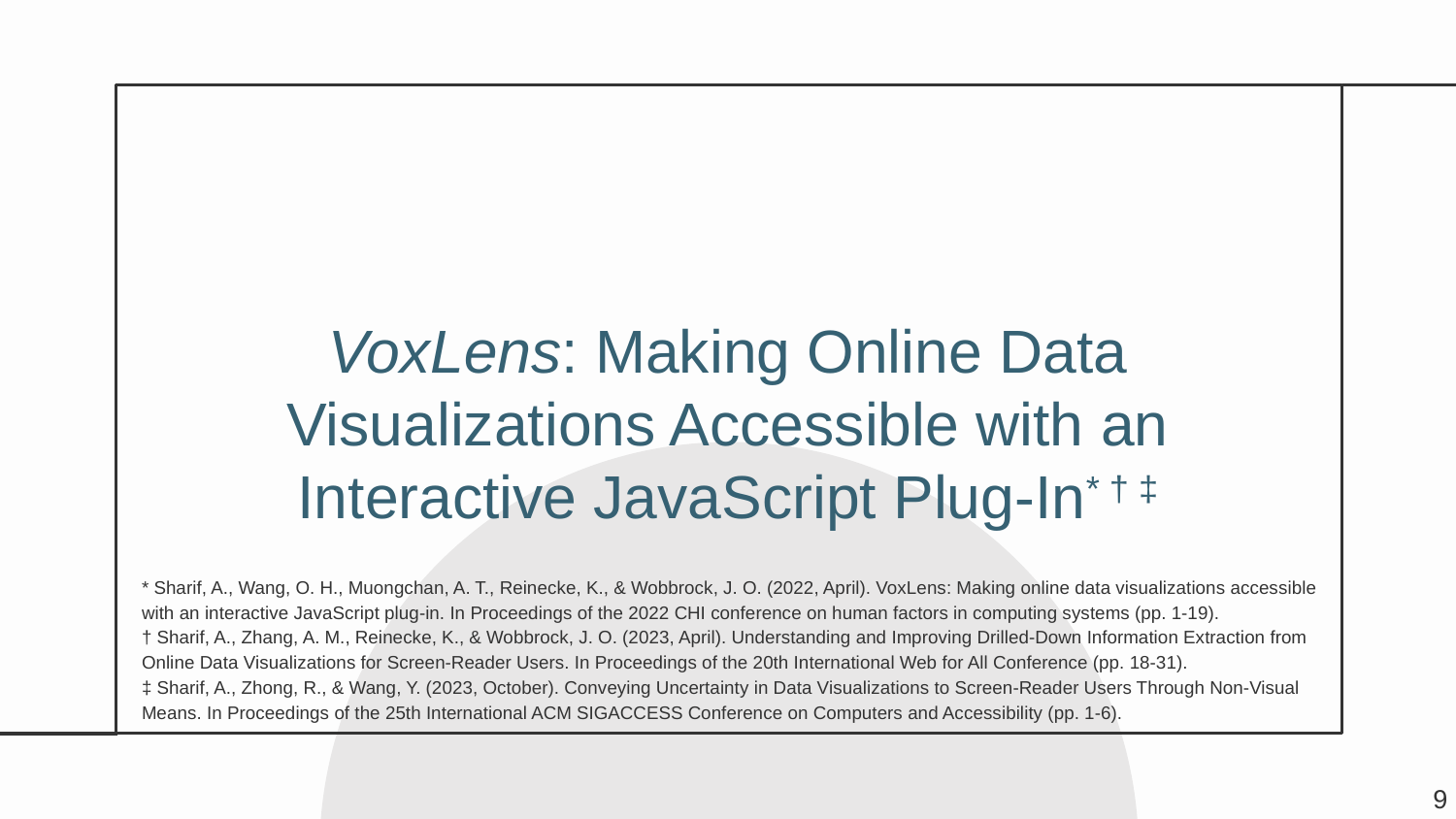

# VoxLens: Making Online Data Visualizations Accessible with an Interactive JavaScript Plug-In* † ‡
* Sharif, A., Wang, O. H., Muongchan, A. T., Reinecke, K., & Wobbrock, J. O. (2022, April). VoxLens: Making online data visualizations accessible with an interactive JavaScript plug-in. In Proceedings of the 2022 CHI conference on human factors in computing systems (pp. 1-19).
† Sharif, A., Zhang, A. M., Reinecke, K., & Wobbrock, J. O. (2023, April). Understanding and Improving Drilled-Down Information Extraction from Online Data Visualizations for Screen-Reader Users. In Proceedings of the 20th International Web for All Conference (pp. 18-31).
‡ Sharif, A., Zhong, R., & Wang, Y. (2023, October). Conveying Uncertainty in Data Visualizations to Screen-Reader Users Through Non-Visual Means. In Proceedings of the 25th International ACM SIGACCESS Conference on Computers and Accessibility (pp. 1-6).
9